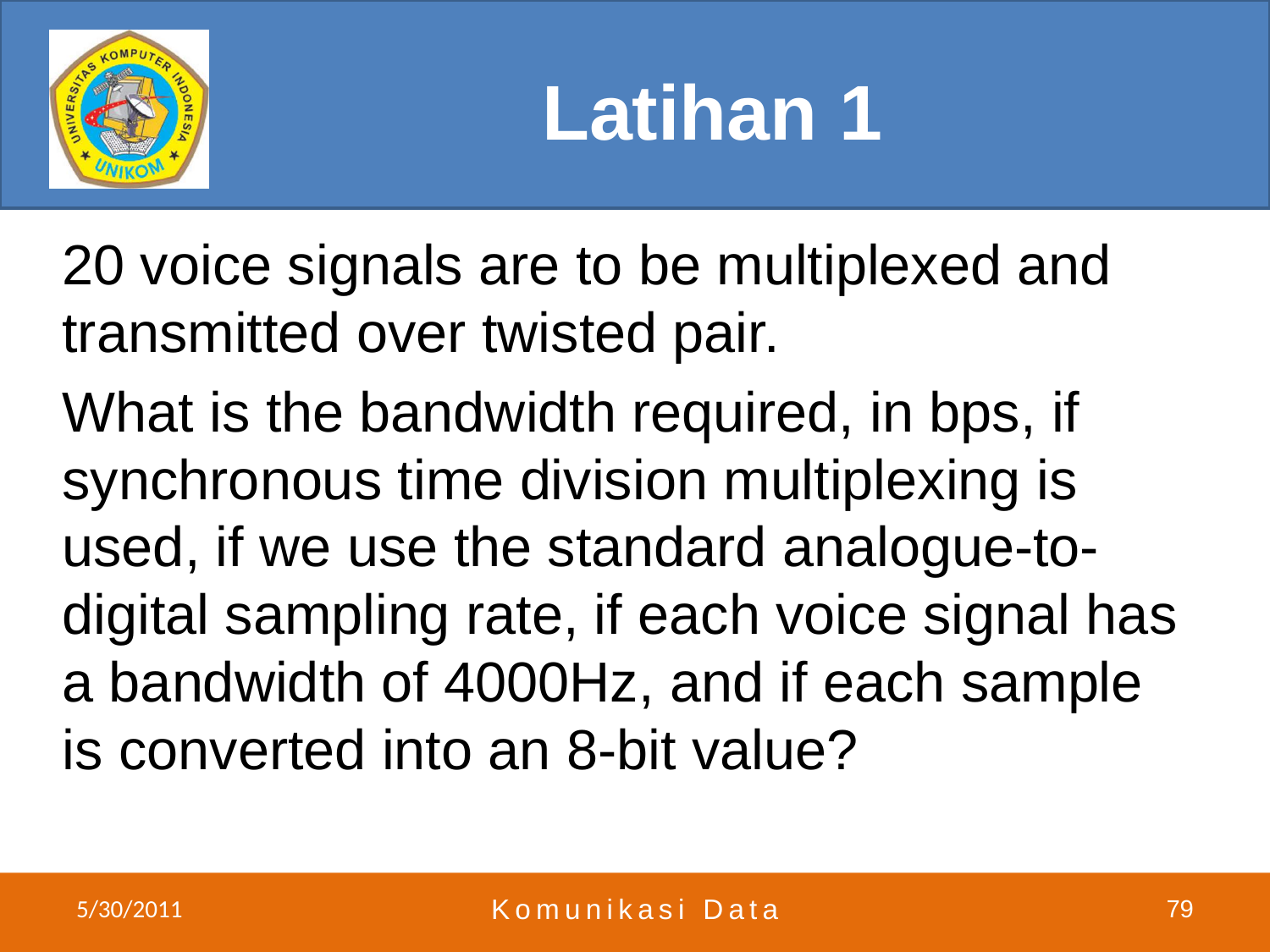

# Latihan 1

20 voice signals are to be multiplexed and transmitted over twisted pair.
What is the bandwidth required, in bps, if synchronous time division multiplexing is used, if we use the standard analogue-to-digital sampling rate, if each voice signal has a bandwidth of 4000Hz, and if each sample is converted into an 8-bit value?
5/30/2011
Komunikasi Data
79